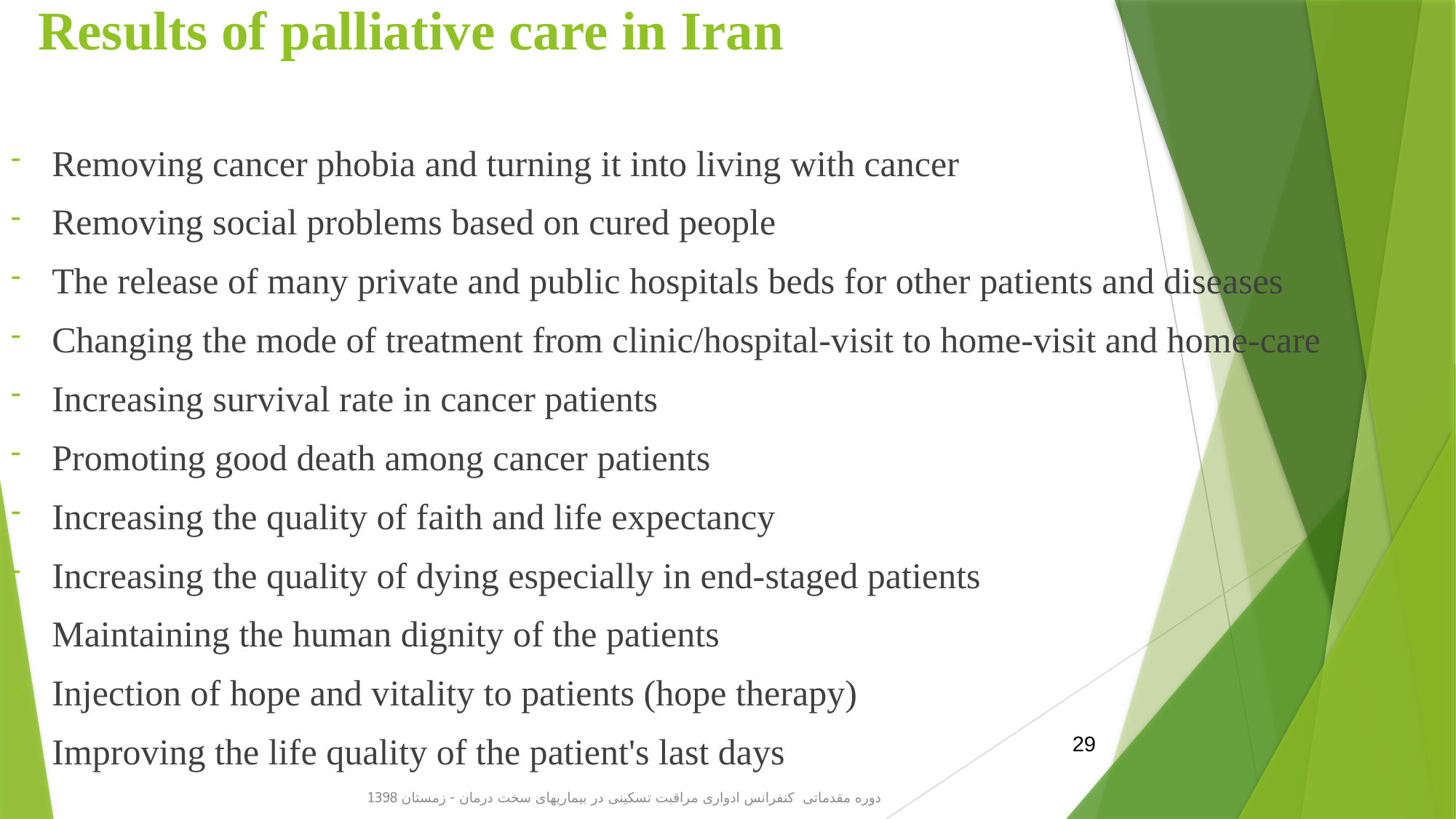

# Results of palliative care in Iran
Removing cancer phobia and turning it into living with cancer
Removing social problems based on cured people
The release of many private and public hospitals beds for other patients and diseases
Changing the mode of treatment from clinic/hospital-visit to home-visit and home-care
Increasing survival rate in cancer patients
Promoting good death among cancer patients
Increasing the quality of faith and life expectancy
Increasing the quality of dying especially in end-staged patients
Maintaining the human dignity of the patients
Injection of hope and vitality to patients (hope therapy)
Improving the life quality of the patient's last days

29
دوره مقدماتی  کنفرانس ادواری مراقبت تسکینی در بیماریهای سخت درمان - زمستان 1398